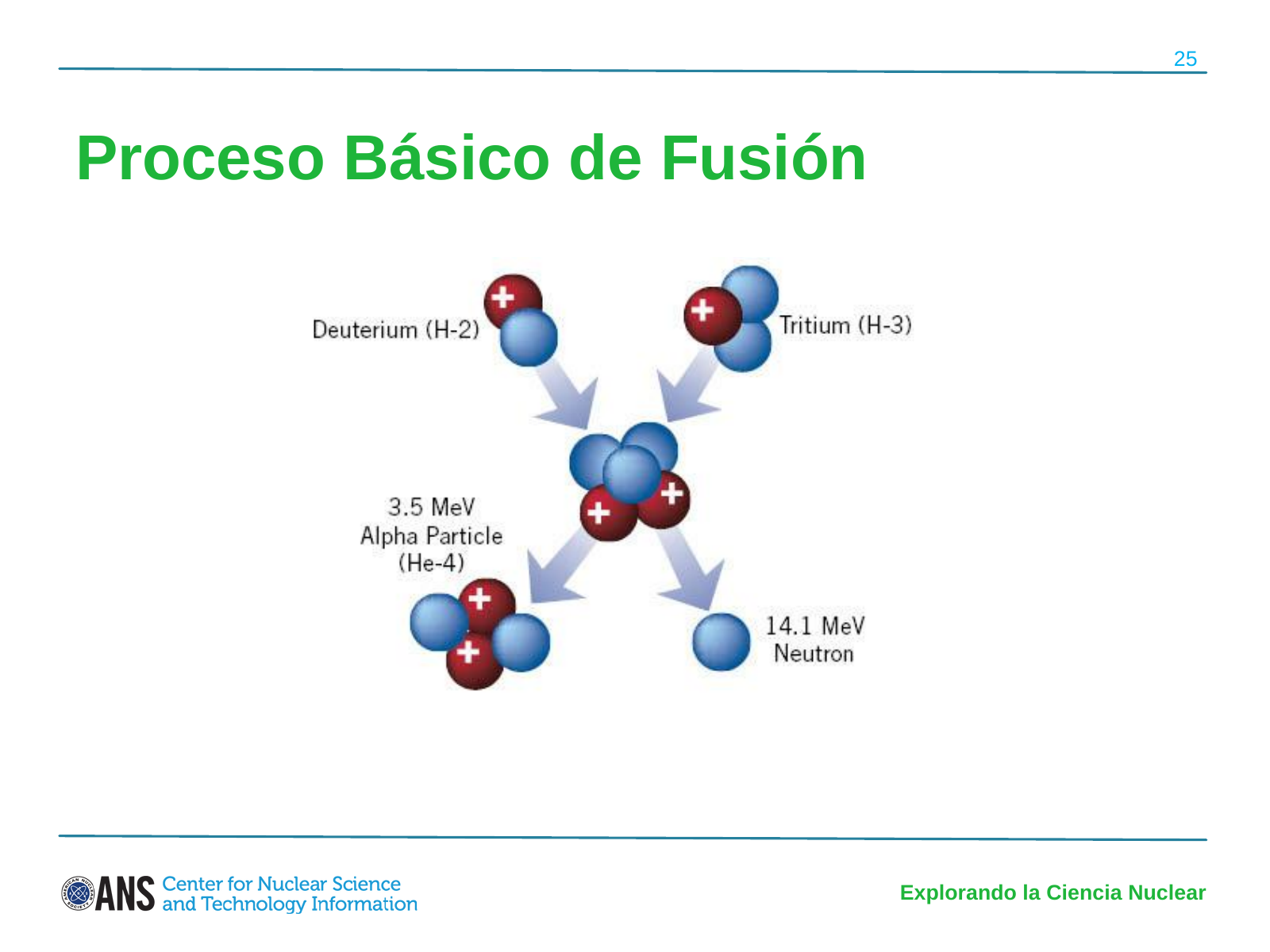

25
Proceso Básico de Fusión

Explorando la Ciencia Nuclear